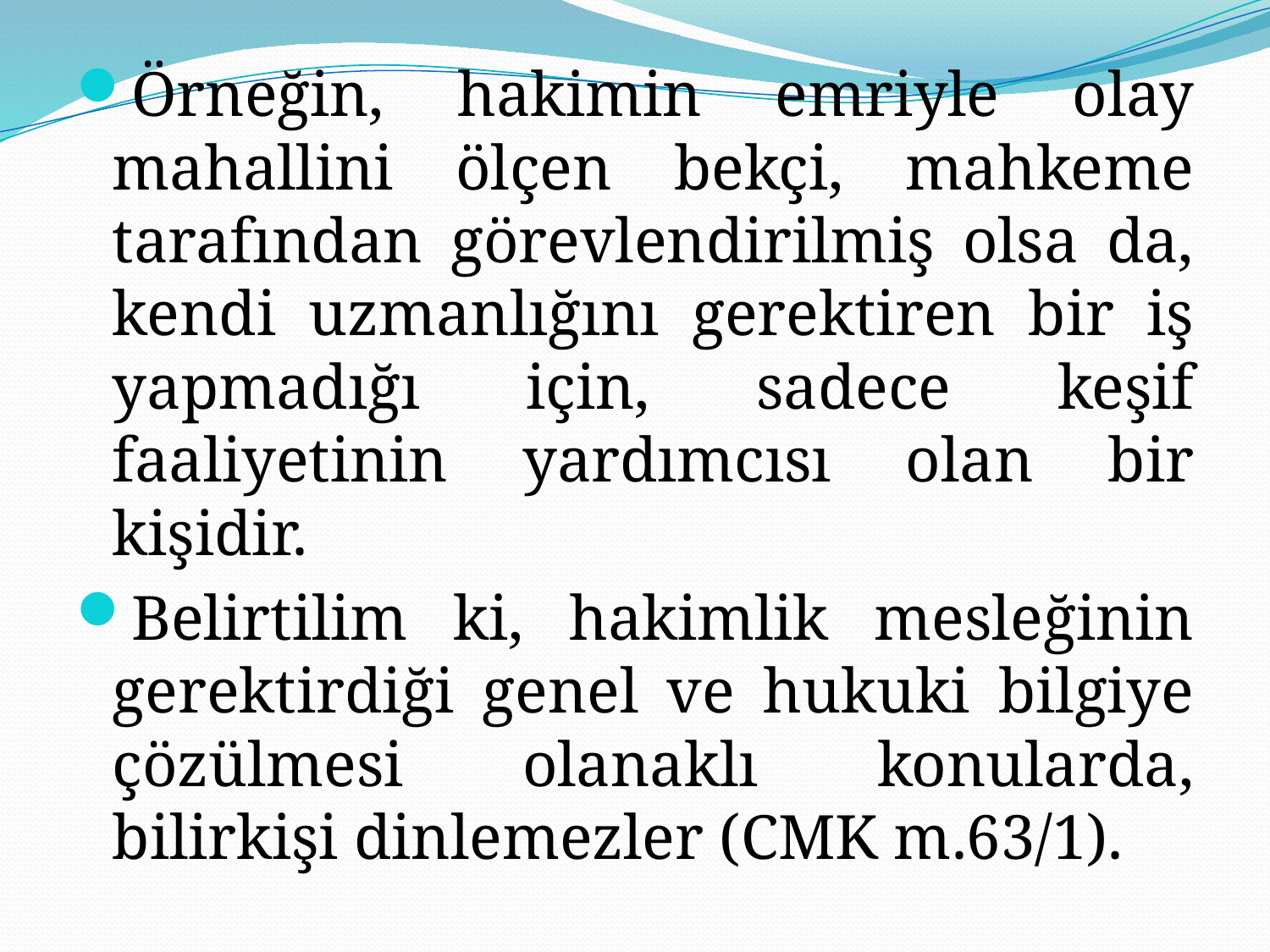

Örneğin, hakimin emriyle olay mahallini ölçen bekçi, mahkeme tarafından görevlendirilmiş olsa da, kendi uzmanlığını gerektiren bir iş yapmadığı için, sadece keşif faaliyetinin yardımcısı olan bir kişidir.
Belirtilim ki, hakimlik mesleğinin gerektirdiği genel ve hukuki bilgiye çözülmesi olanaklı konularda, bilirkişi dinlemezler (CMK m.63/1).